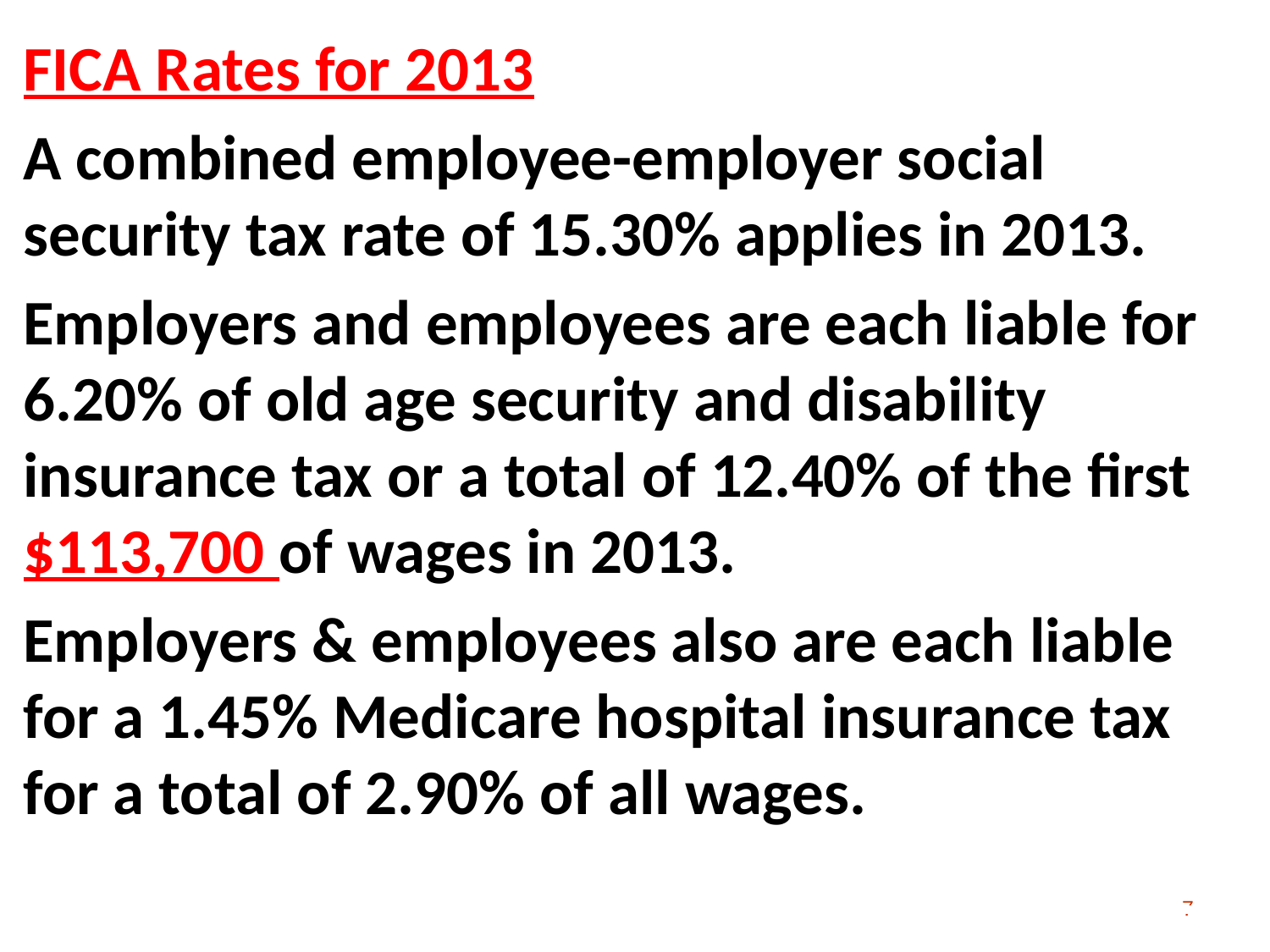

FICA Rates for 2013
A combined employee-employer social security tax rate of 15.30% applies in 2013.
Employers and employees are each liable for 6.20% of old age security and disability insurance tax or a total of 12.40% of the first $113,700 of wages in 2013.
Employers & employees also are each liable for a 1.45% Medicare hospital insurance tax for a total of 2.90% of all wages.
#
7